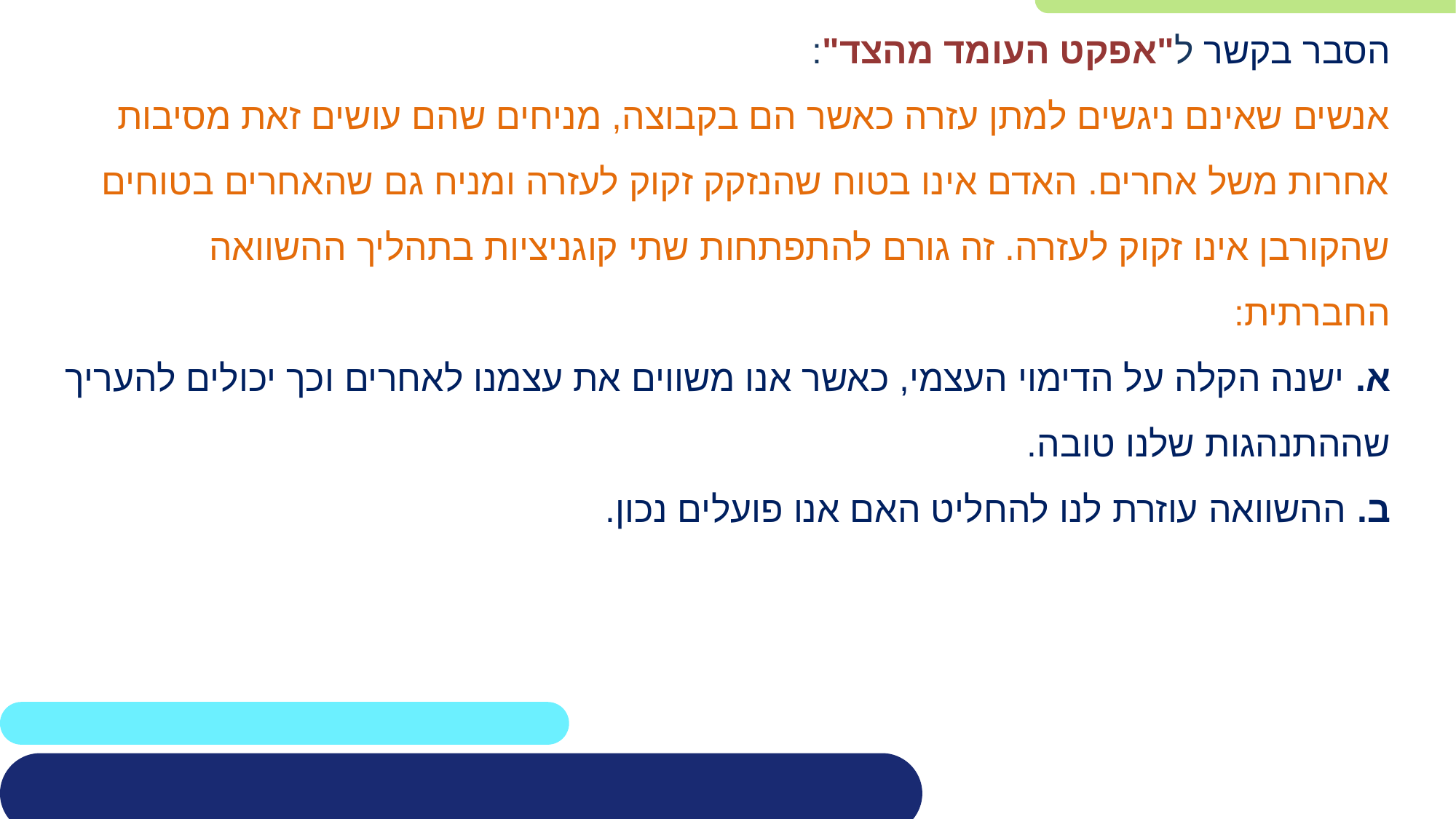

הסבר בקשר ל"אפקט העומד מהצד":
אנשים שאינם ניגשים למתן עזרה כאשר הם בקבוצה, מניחים שהם עושים זאת מסיבות אחרות משל אחרים. האדם אינו בטוח שהנזקק זקוק לעזרה ומניח גם שהאחרים בטוחים שהקורבן אינו זקוק לעזרה. זה גורם להתפתחות שתי קוגניציות בתהליך ההשוואה החברתית:
א. ישנה הקלה על הדימוי העצמי, כאשר אנו משווים את עצמנו לאחרים וכך יכולים להעריך שההתנהגות שלנו טובה.
ב. ההשוואה עוזרת לנו להחליט האם אנו פועלים נכון.